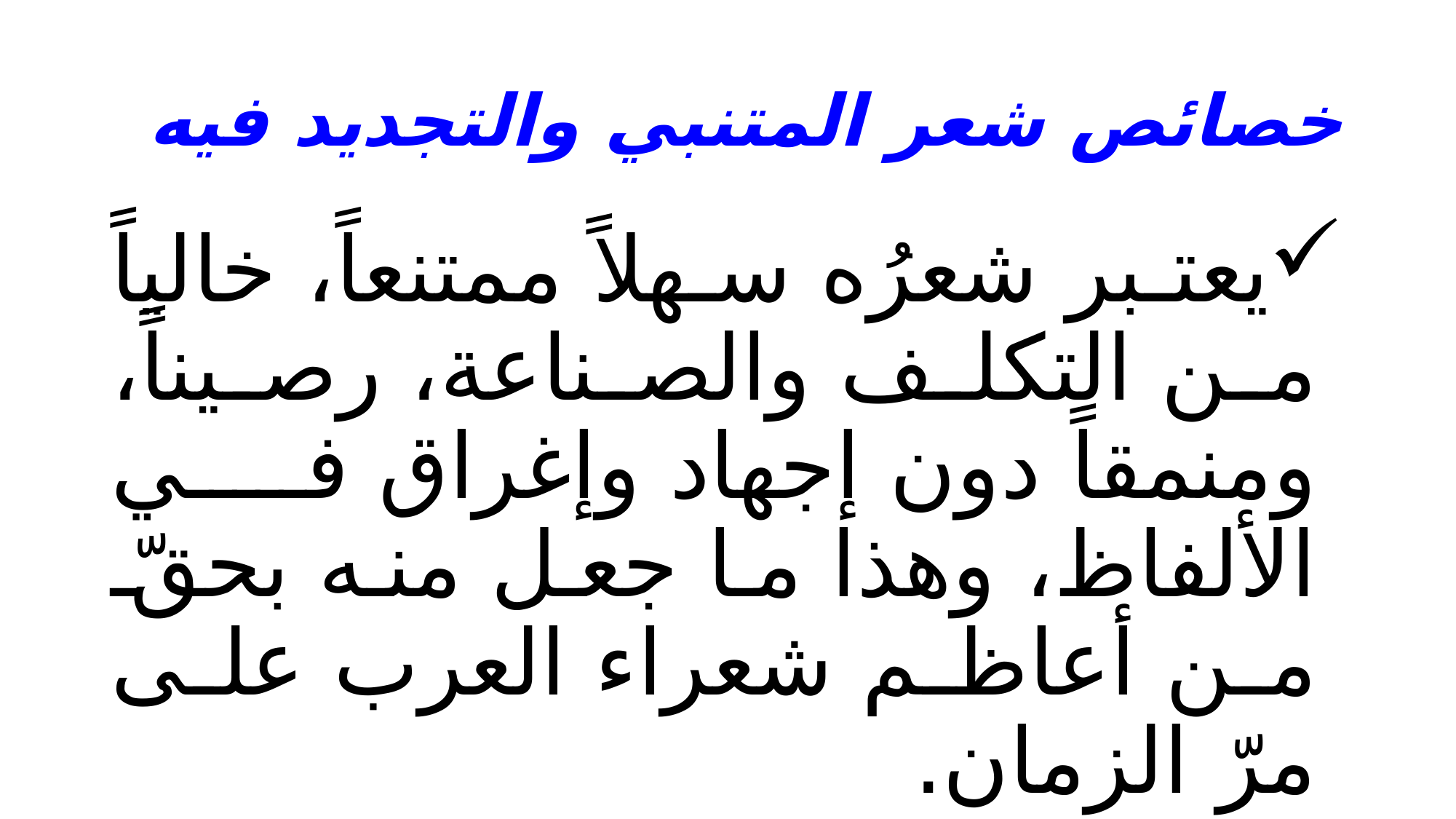

# خصائص شعر المتنبي والتجديد فيه
يعتبر شعرُه سهلاً ممتنعاً، خالياً من التكلف والصناعة، رصيناً، ومنمقاً دون إجهاد وإغراق في الألفاظ، وهذا ما جعل منه بحقّ من أعاظم شعراء العرب على مرّ الزمان.